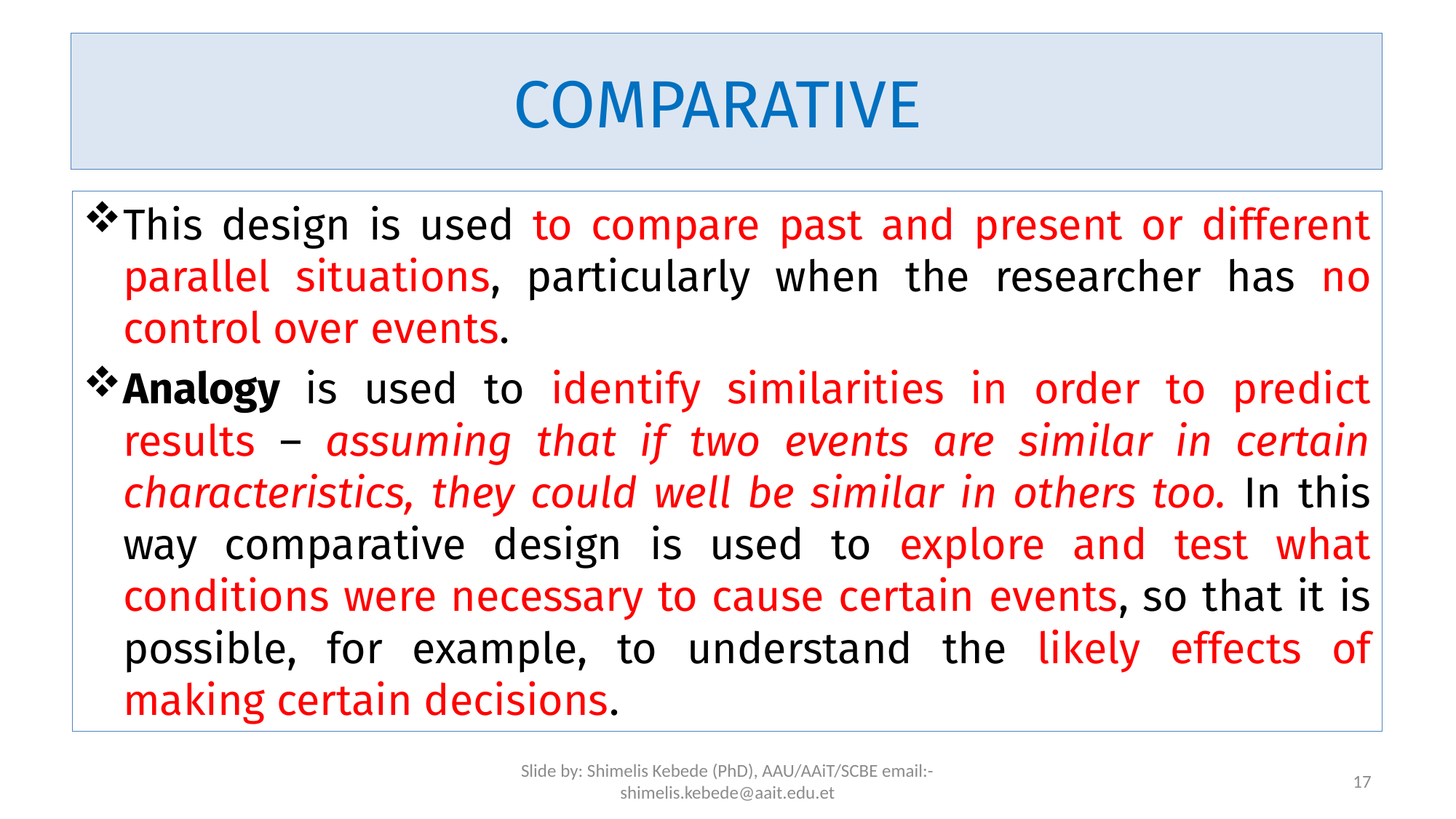

# COMPARATIVE
This design is used to compare past and present or different parallel situations, particularly when the researcher has no control over events.
Analogy is used to identify similarities in order to predict results – assuming that if two events are similar in certain characteristics, they could well be similar in others too. In this way comparative design is used to explore and test what conditions were necessary to cause certain events, so that it is possible, for example, to understand the likely effects of making certain decisions.
Slide by: Shimelis Kebede (PhD), AAU/AAiT/SCBE email:-shimelis.kebede@aait.edu.et
17